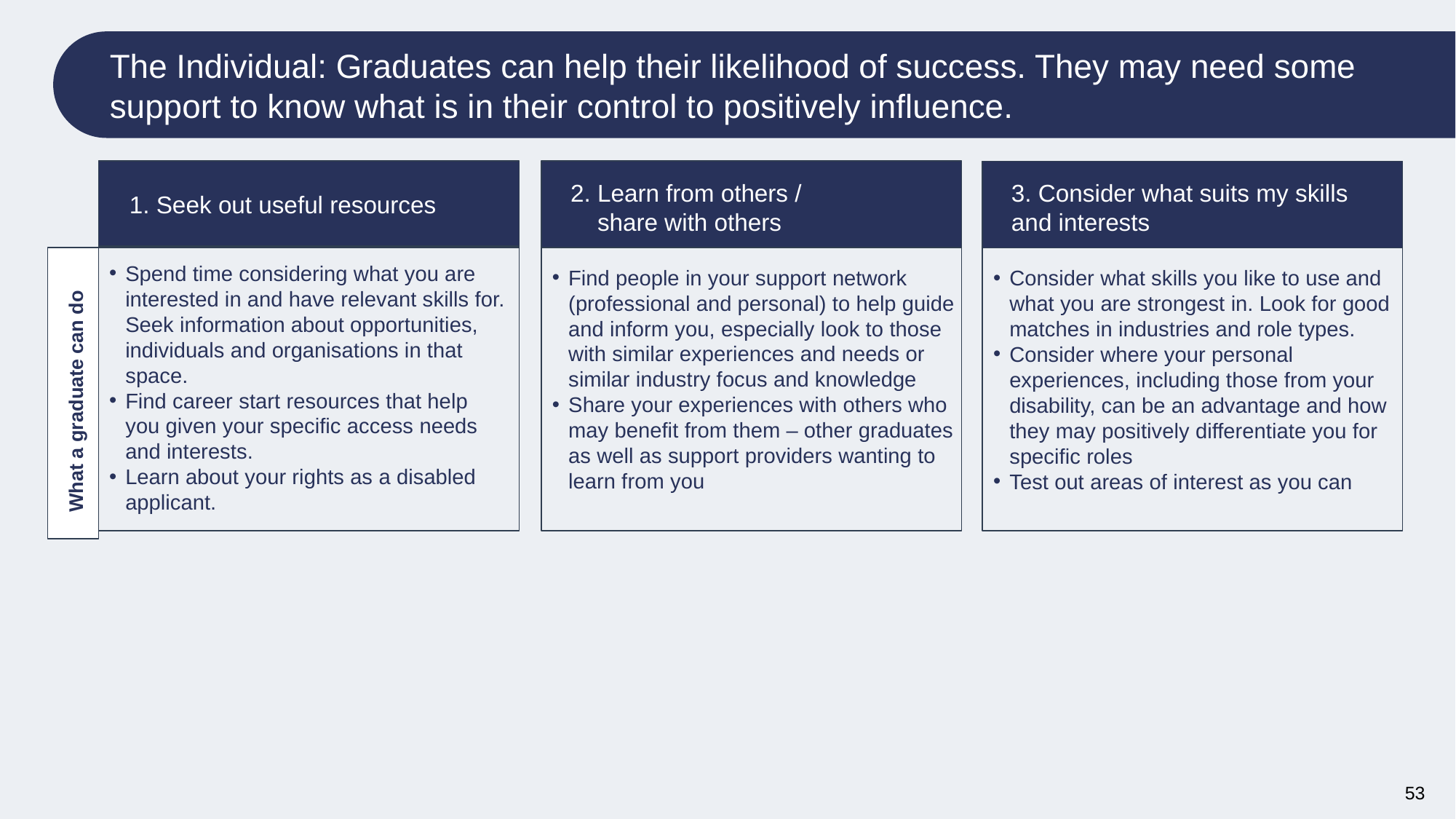

# The Individual: Graduates can help their likelihood of success. They may need some support to know what is in their control to positively influence.

2. Learn from others /
    share with others
3. Consider what suits my skills and interests
1. Seek out useful resources

Spend time considering what you are interested in and have relevant skills for. Seek information about opportunities, individuals and organisations in that space.
Find career start resources that help you given your specific access needs and interests.
Learn about your rights as a disabled applicant.
Find people in your support network (professional and personal) to help guide and inform you, especially look to those with similar experiences and needs or similar industry focus and knowledge
Share your experiences with others who may benefit from them – other graduates as well as support providers wanting to learn from you
Consider what skills you like to use and what you are strongest in. Look for good matches in industries and role types.
Consider where your personal experiences, including those from your disability, can be an advantage and how they may positively differentiate you for specific roles
Test out areas of interest as you can
What a graduate can do

53